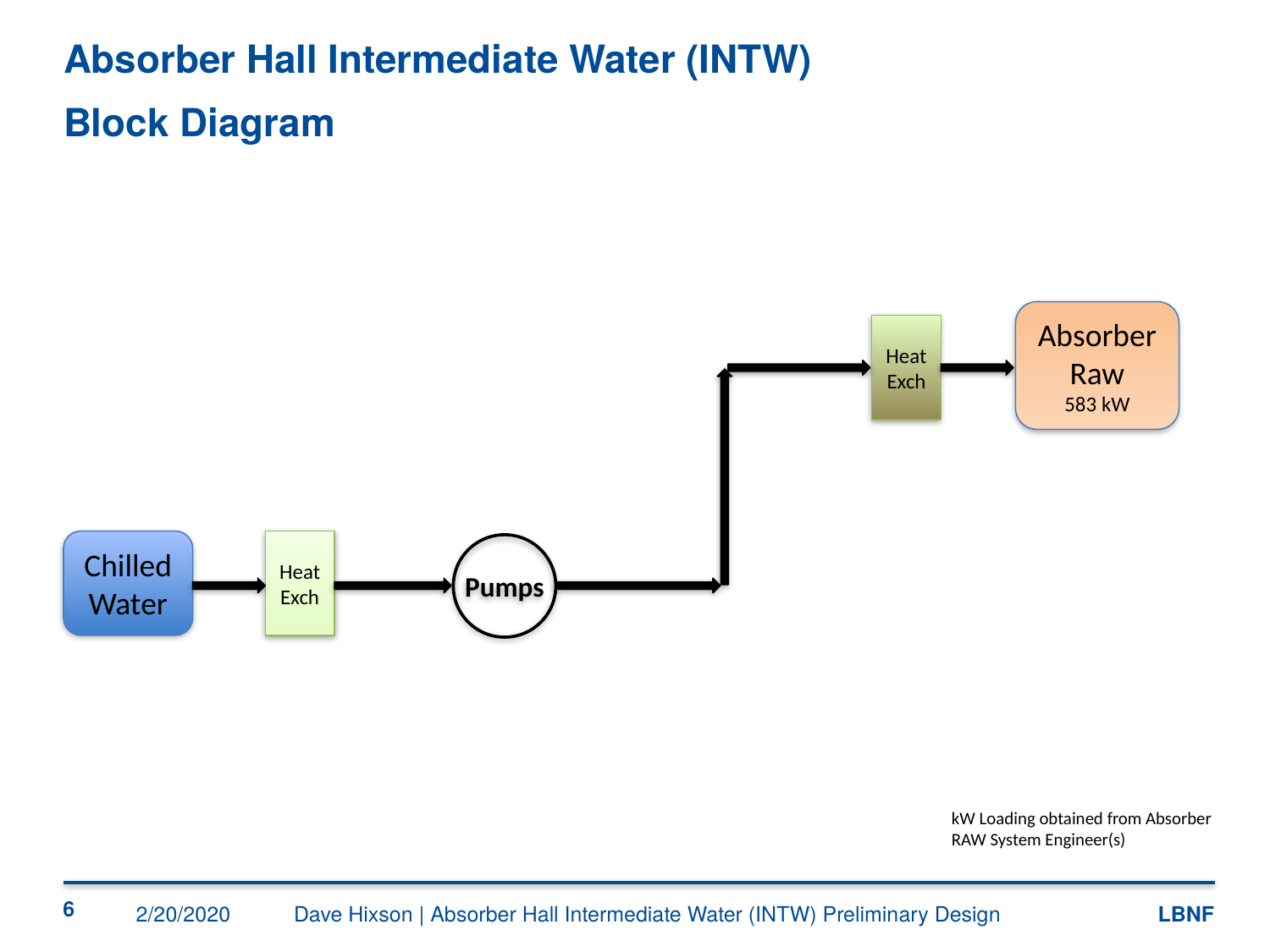

Absorber Hall Intermediate Water (INTW)
Block Diagram
Absorber Raw
583 kW
Heat
Exch

Chilled Water
Heat
Exch
Pumps

kW Loading obtained from Absorber RAW System Engineer(s)
6
2/20/2020
Dave Hixson | Absorber Hall Intermediate Water (INTW) Preliminary Design